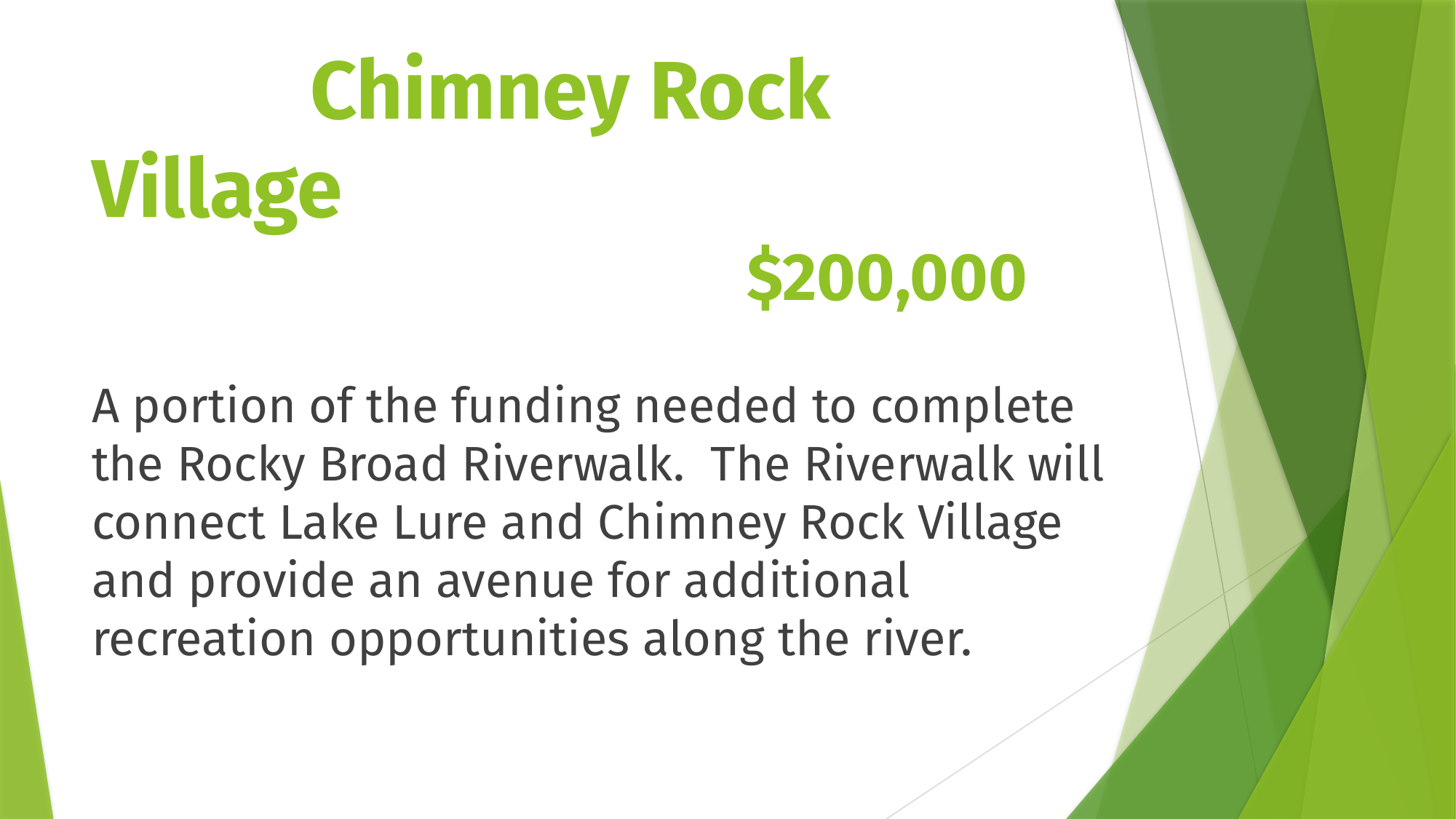

# Chimney Rock Village $200,000
A portion of the funding needed to complete the Rocky Broad Riverwalk.  The Riverwalk will connect Lake Lure and Chimney Rock Village and provide an avenue for additional recreation opportunities along the river.